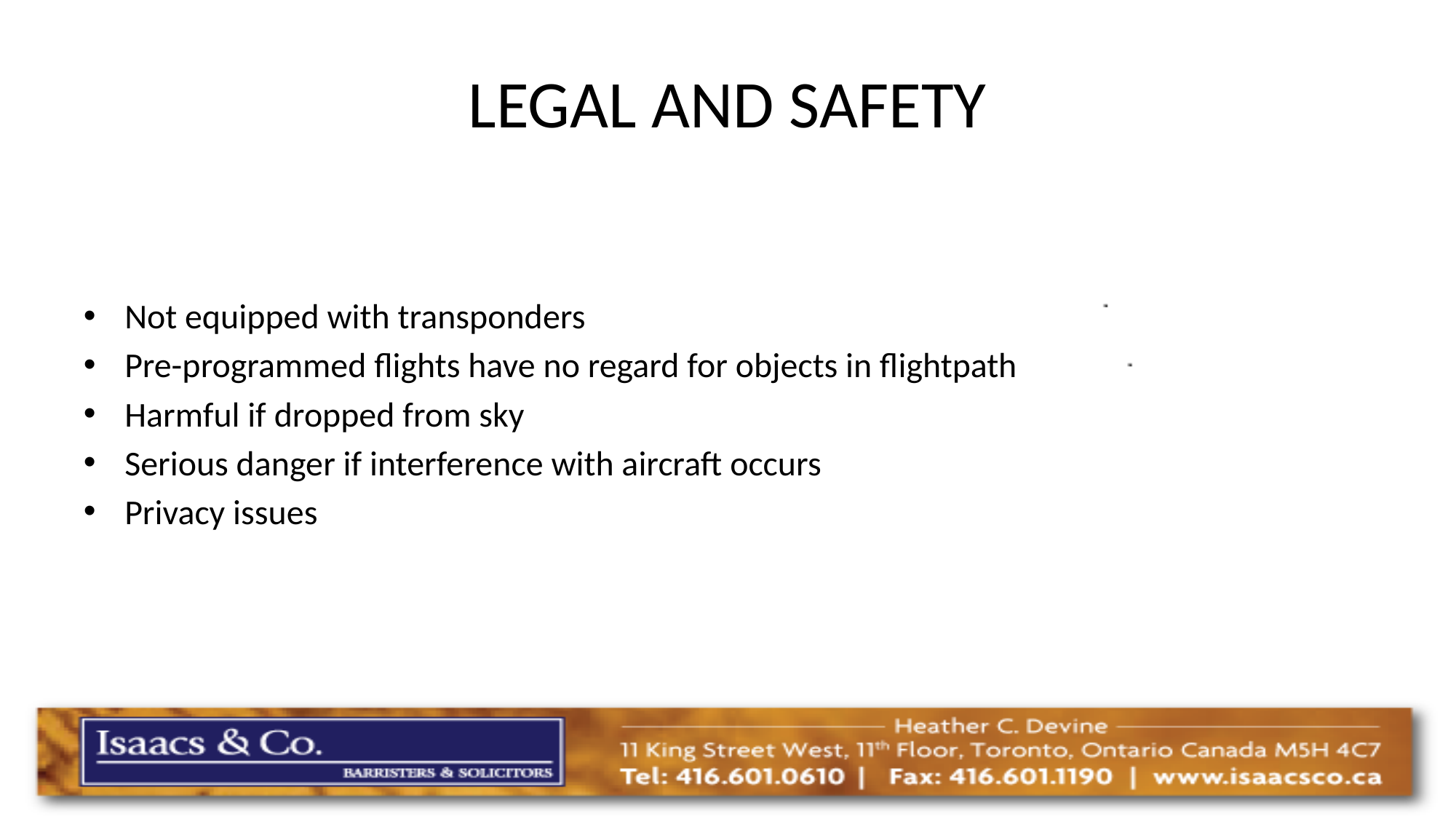

# LEGAL AND SAFETY

Not equipped with transponders
Pre-programmed flights have no regard for objects in flightpath
Harmful if dropped from sky
Serious danger if interference with aircraft occurs
Privacy issues